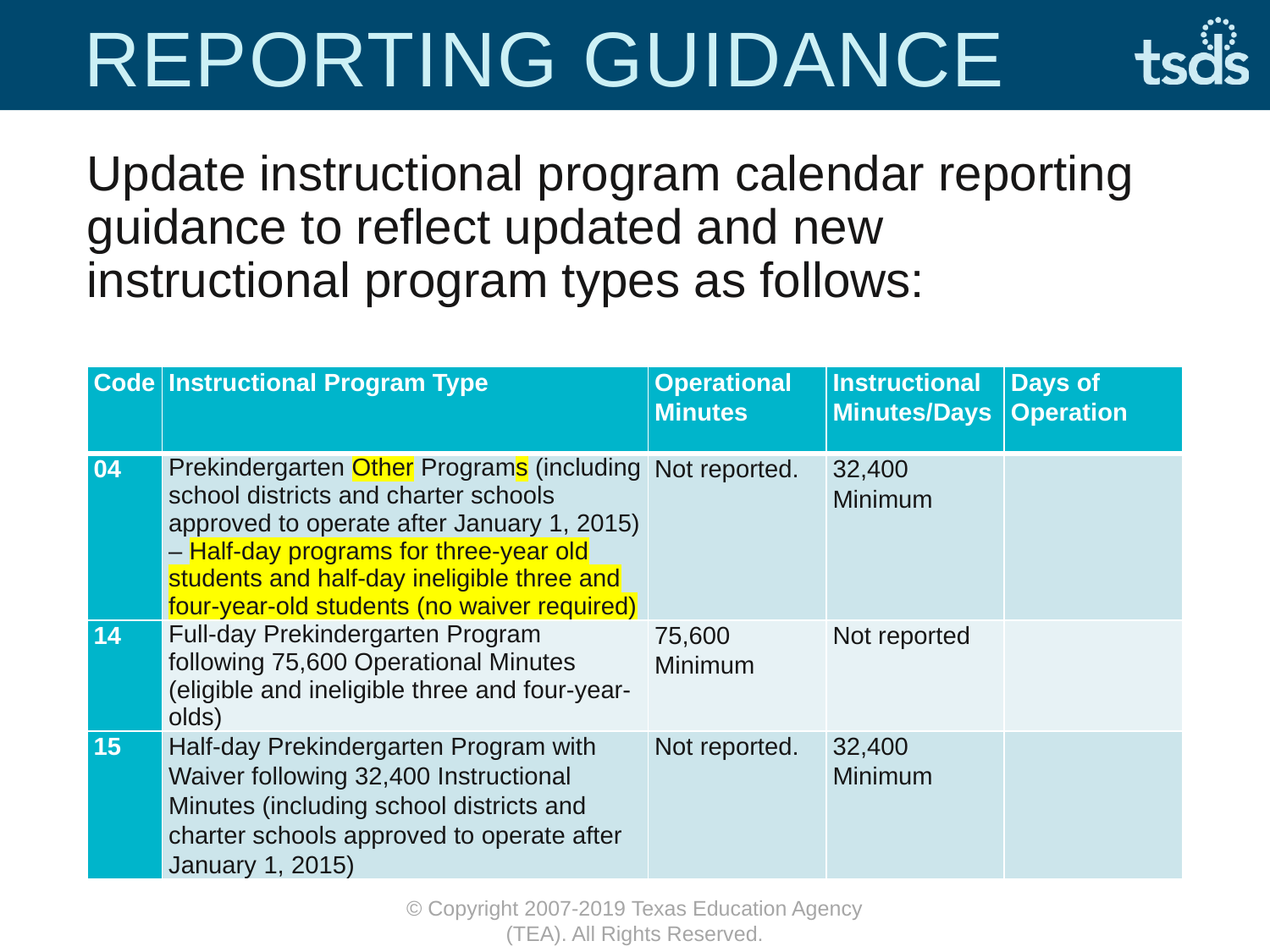

# Reporting Guidance
Update instructional program calendar reporting guidance to reflect updated and new instructional program types as follows:

| Code | Instructional Program Type | Operational Minutes | Instructional Minutes/Days | Days of Operation |
| --- | --- | --- | --- | --- |
| 04 | Prekindergarten Other Programs (including school districts and charter schools approved to operate after January 1, 2015) – Half-day programs for three-year old students and half-day ineligible three and four-year-old students (no waiver required) | Not reported. | 32,400 Minimum |  |
| 14 | Full-day Prekindergarten Program following 75,600 Operational Minutes (eligible and ineligible three and four-year-olds) | 75,600 Minimum | Not reported |  |
| 15 | Half-day Prekindergarten Program with Waiver following 32,400 Instructional Minutes (including school districts and charter schools approved to operate after January 1, 2015) | Not reported. | 32,400 Minimum |  |